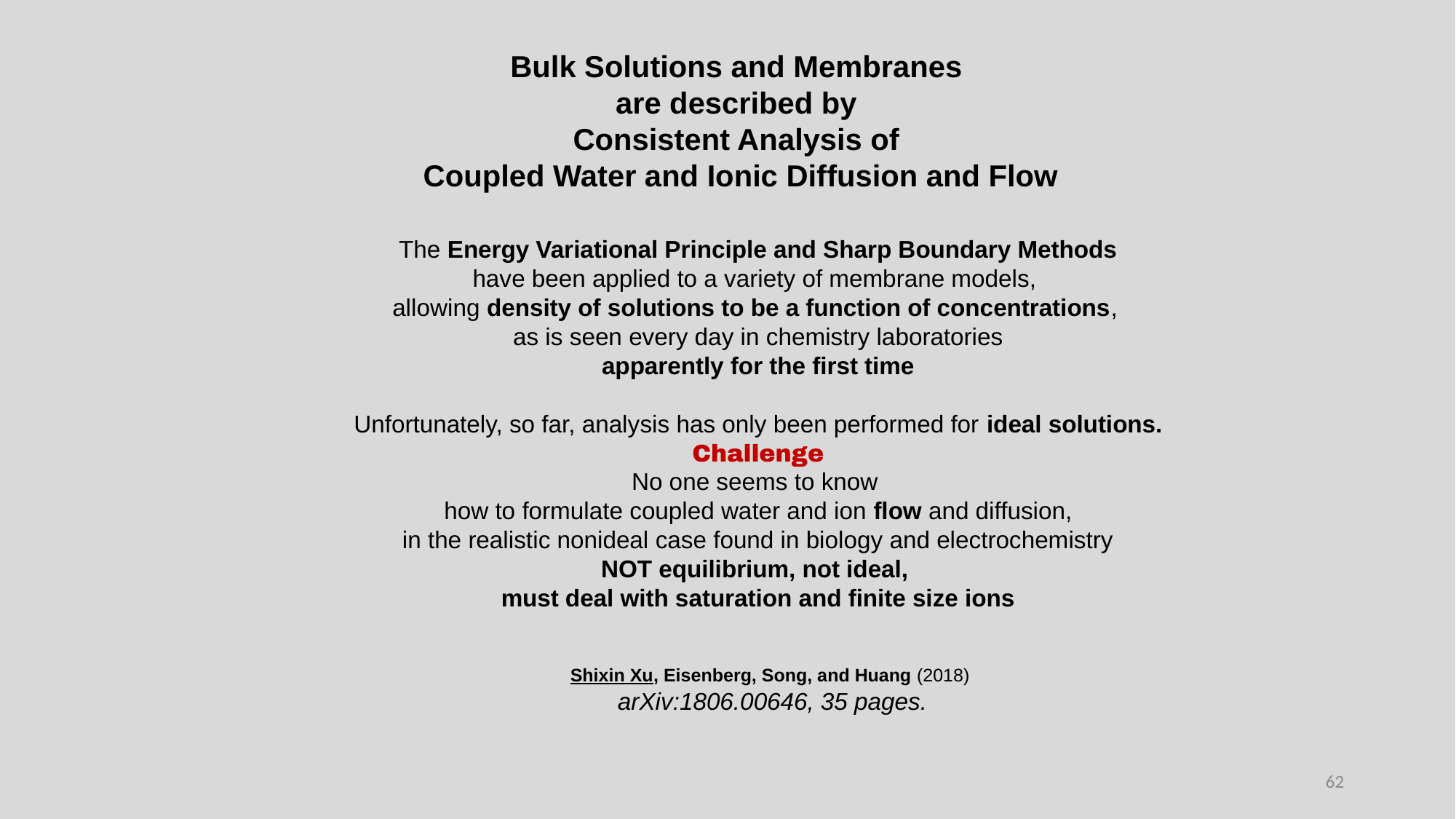

Bulk Solutions and Membranes
are described by
Consistent Analysis of
Coupled Water and Ionic Diffusion and Flow

The Energy Variational Principle and Sharp Boundary Methods
have been applied to a variety of membrane models,
allowing density of solutions to be a function of concentrations,
as is seen every day in chemistry laboratories
apparently for the first time

Unfortunately, so far, analysis has only been performed for ideal solutions.
Challenge
No one seems to know
how to formulate coupled water and ion flow and diffusion,
in the realistic nonideal case found in biology and electrochemistry
NOT equilibrium, not ideal,
must deal with saturation and finite size ions
Shixin Xu, Eisenberg, Song, and Huang (2018)
arXiv:1806.00646, 35 pages.
62